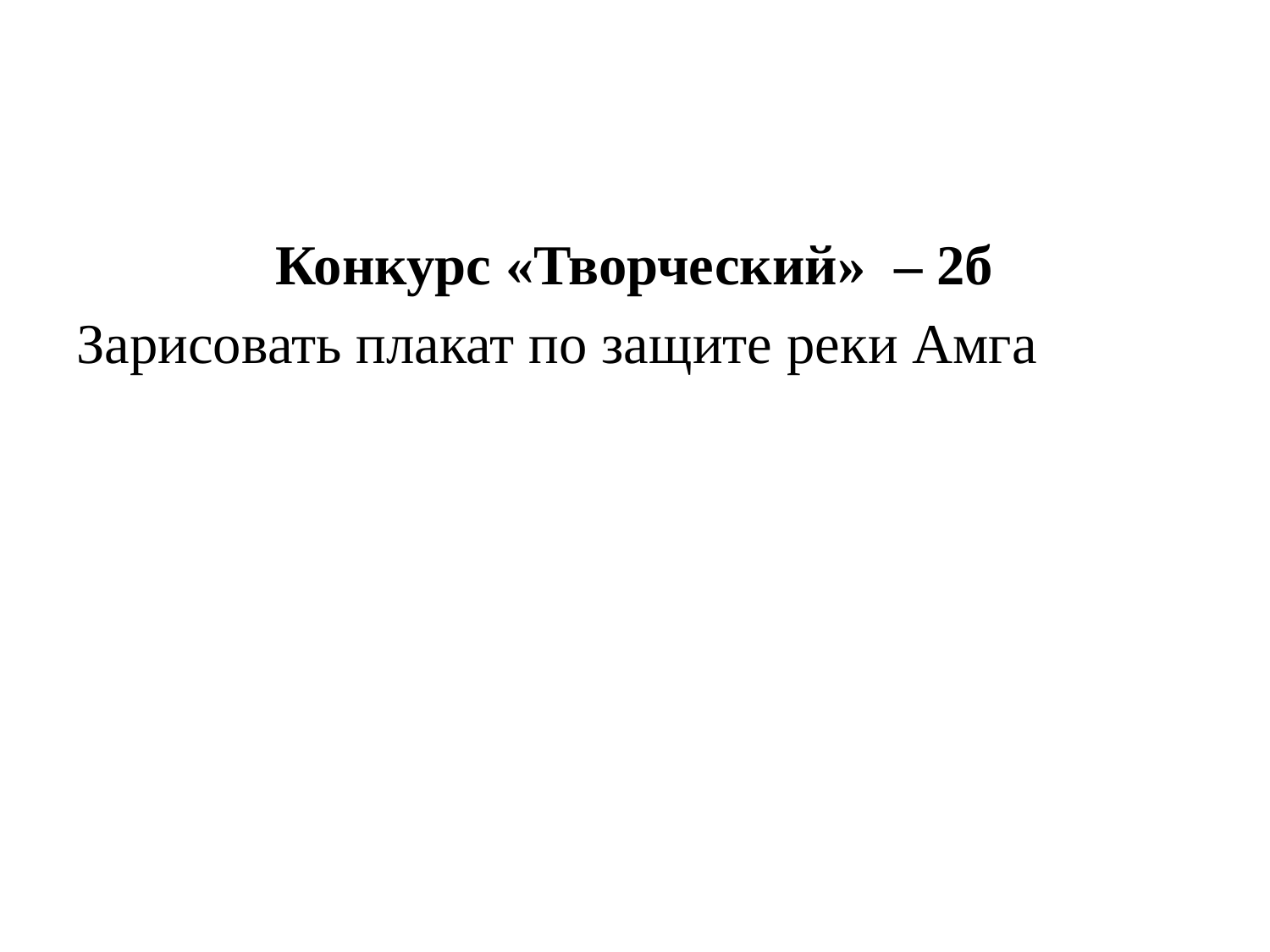

Конкурс «Творческий»  – 2б
Зарисовать плакат по защите реки Амга